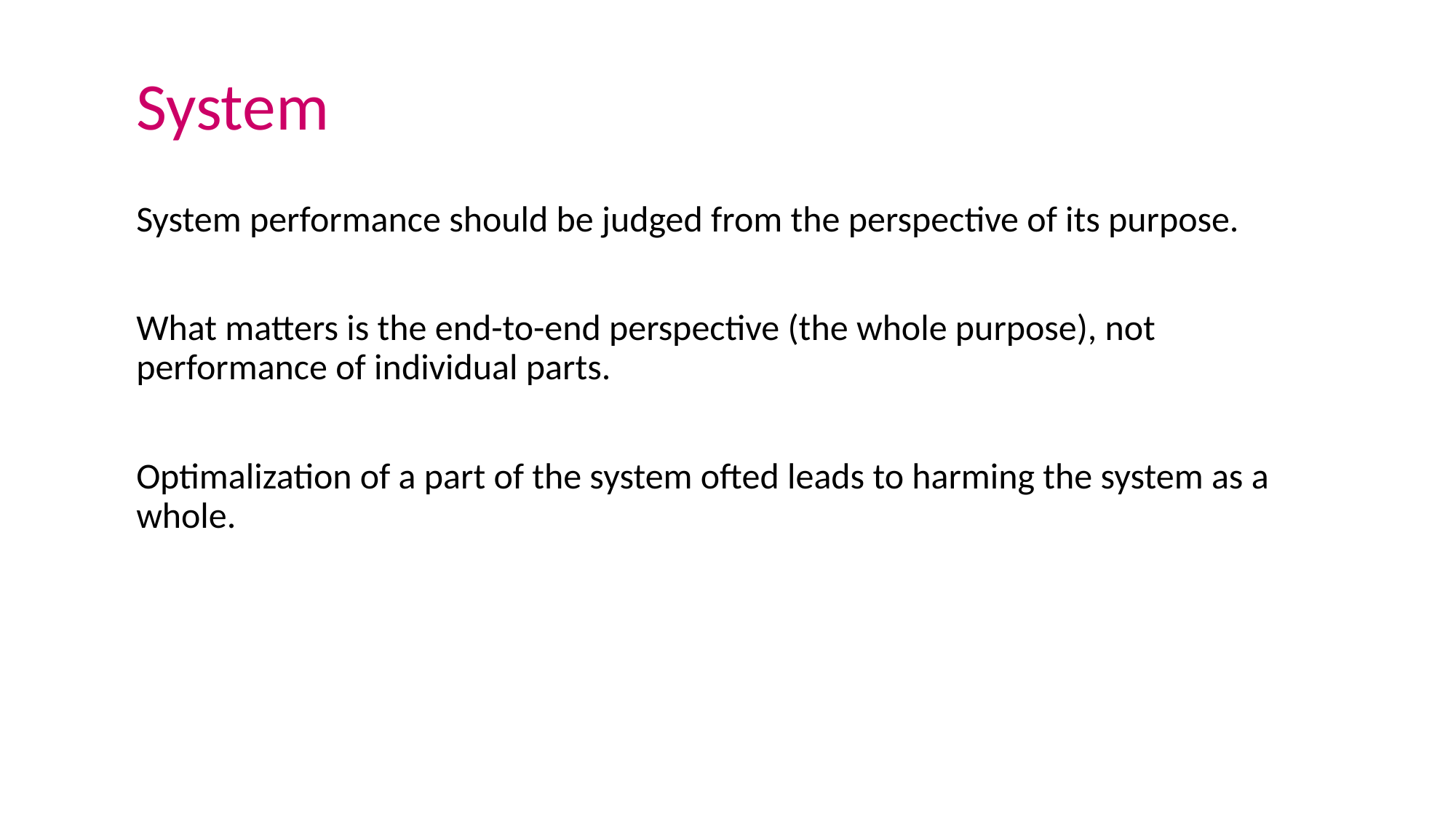

# System
System performance should be judged from the perspective of its purpose.

What matters is the end-to-end perspective (the whole purpose), not performance of individual parts.

Optimalization of a part of the system ofted leads to harming the system as a whole.